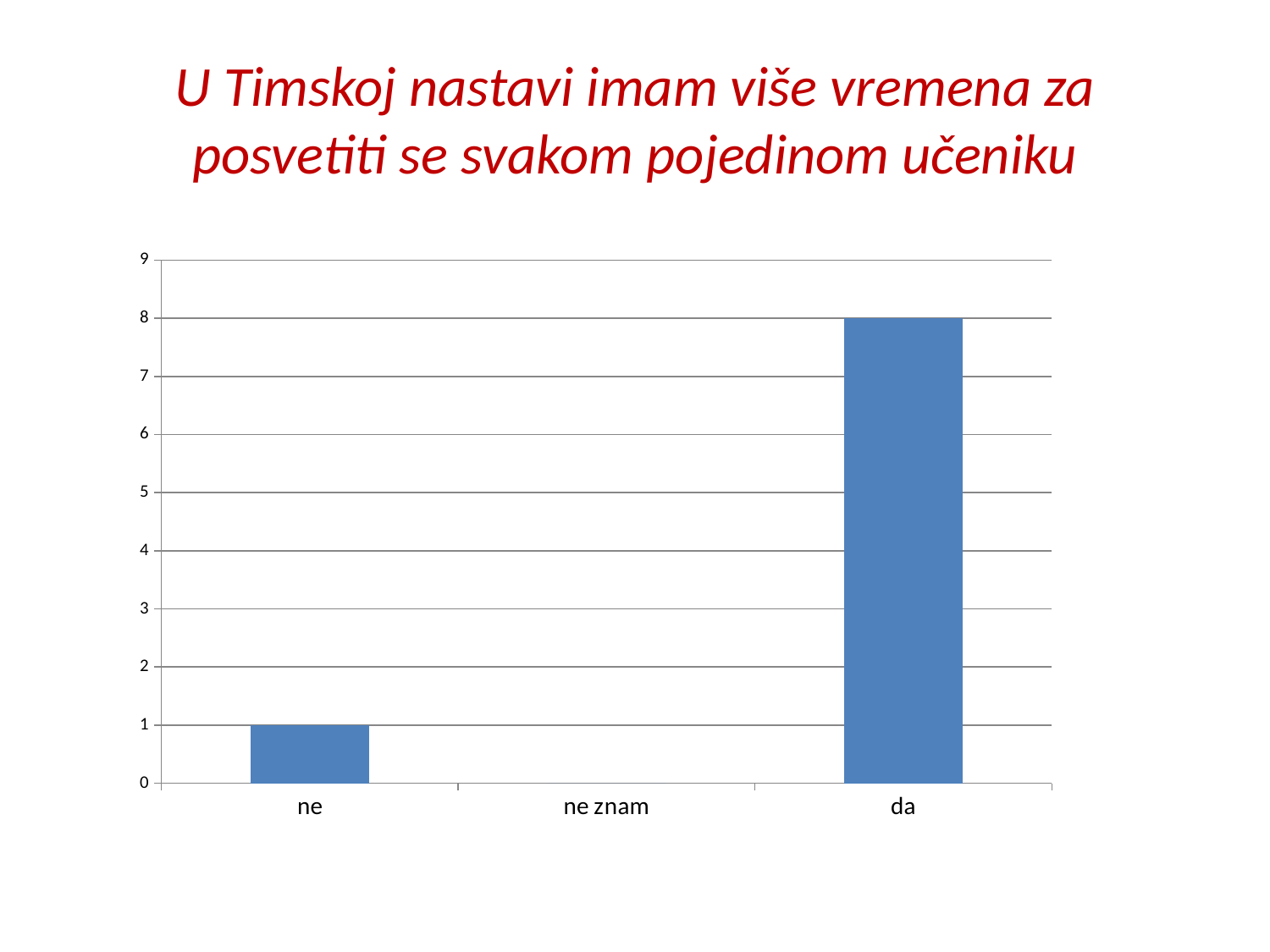

# U Timskoj nastavi imam više vremena za posvetiti se svakom pojedinom učeniku

### Chart

| Category |  |
|---|---|
| ne | 1.0 |
| ne znam | 0.0 |
| da | 8.0 |